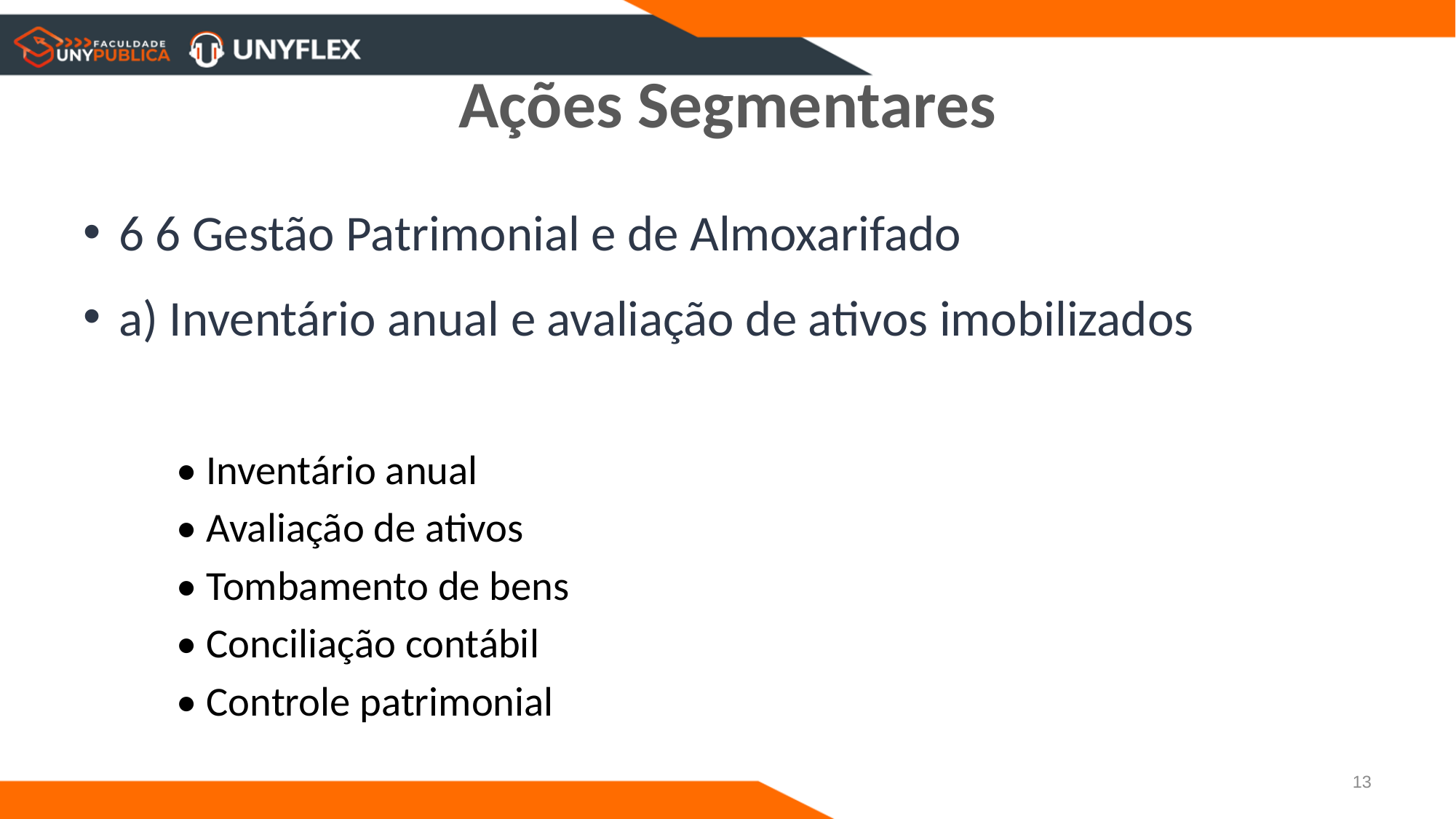

# Ações Segmentares
6 6 Gestão Patrimonial e de Almoxarifado
a) Inventário anual e avaliação de ativos imobilizados

	• Inventário anual
	• Avaliação de ativos
	• Tombamento de bens
	• Conciliação contábil
	• Controle patrimonial
13